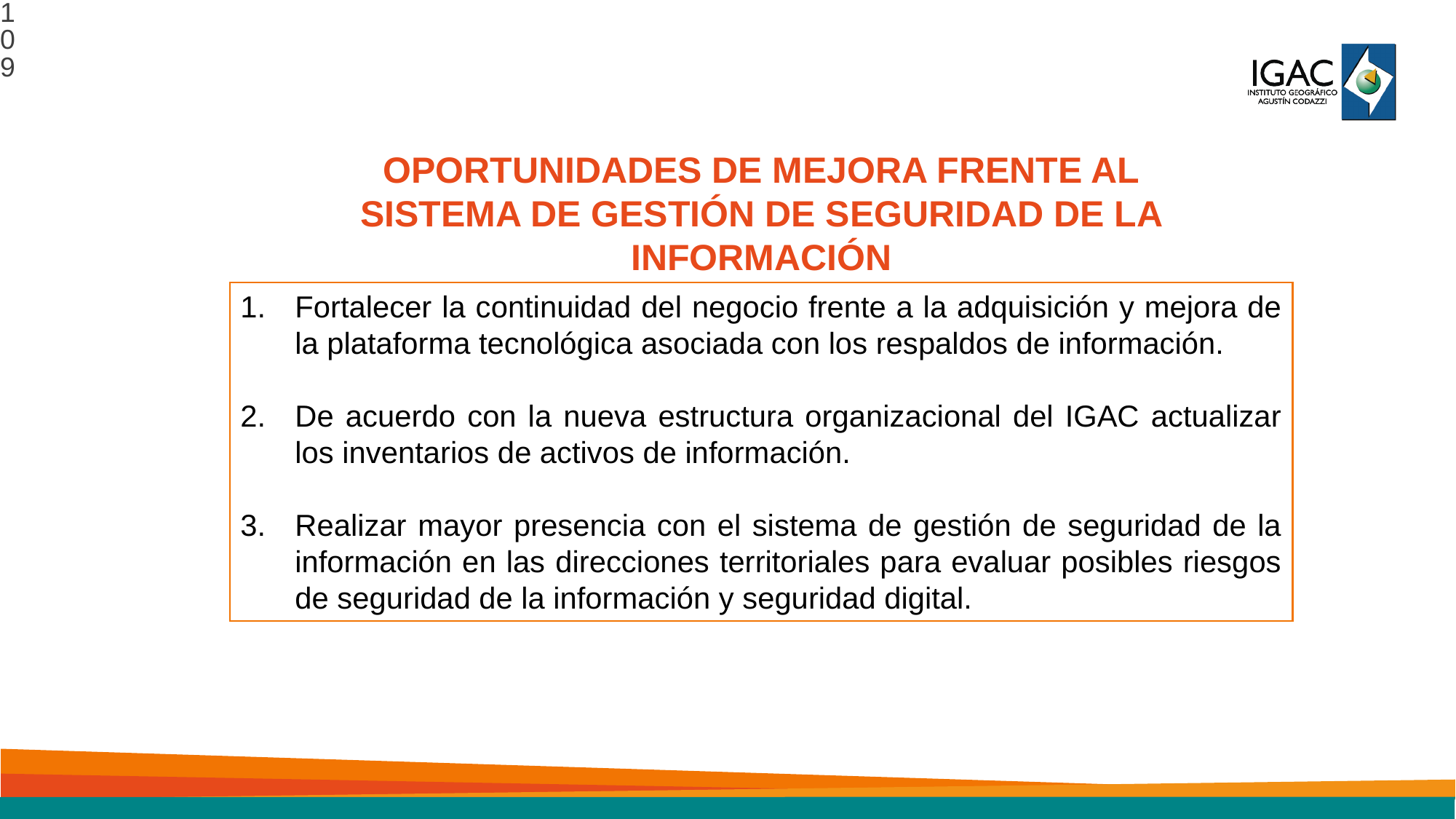

109
OPORTUNIDADES DE MEJORA FRENTE AL SISTEMA DE GESTIÓN DE SEGURIDAD DE LA INFORMACIÓN
Fortalecer la continuidad del negocio frente a la adquisición y mejora de la plataforma tecnológica asociada con los respaldos de información.

De acuerdo con la nueva estructura organizacional del IGAC actualizar los inventarios de activos de información.

Realizar mayor presencia con el sistema de gestión de seguridad de la información en las direcciones territoriales para evaluar posibles riesgos de seguridad de la información y seguridad digital.